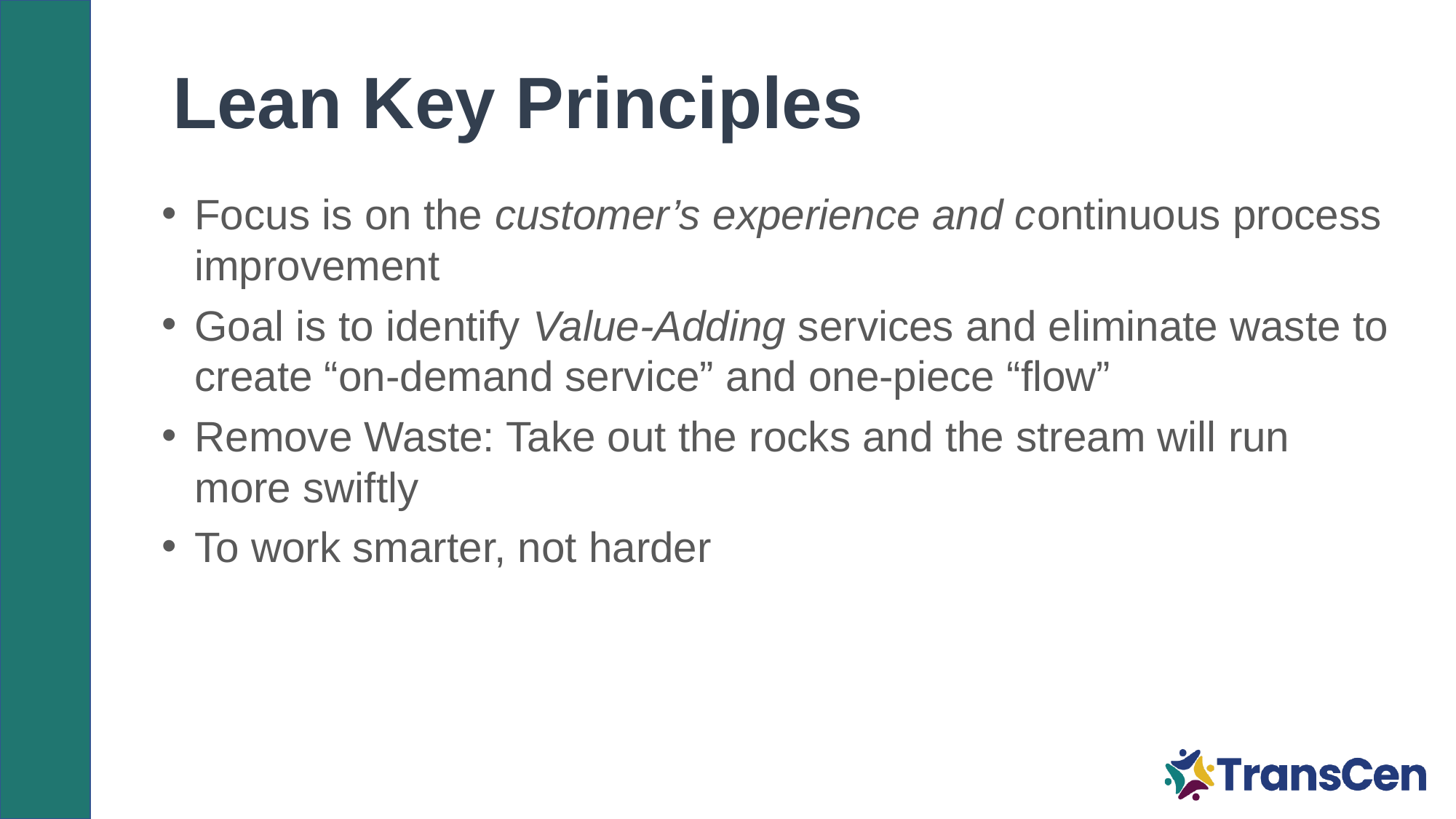

66
# Lean Key Principles
Focus is on the customer’s experience and continuous process improvement
Goal is to identify Value-Adding services and eliminate waste to create “on-demand service” and one-piece “flow”
Remove Waste: Take out the rocks and the stream will run more swiftly
To work smarter, not harder